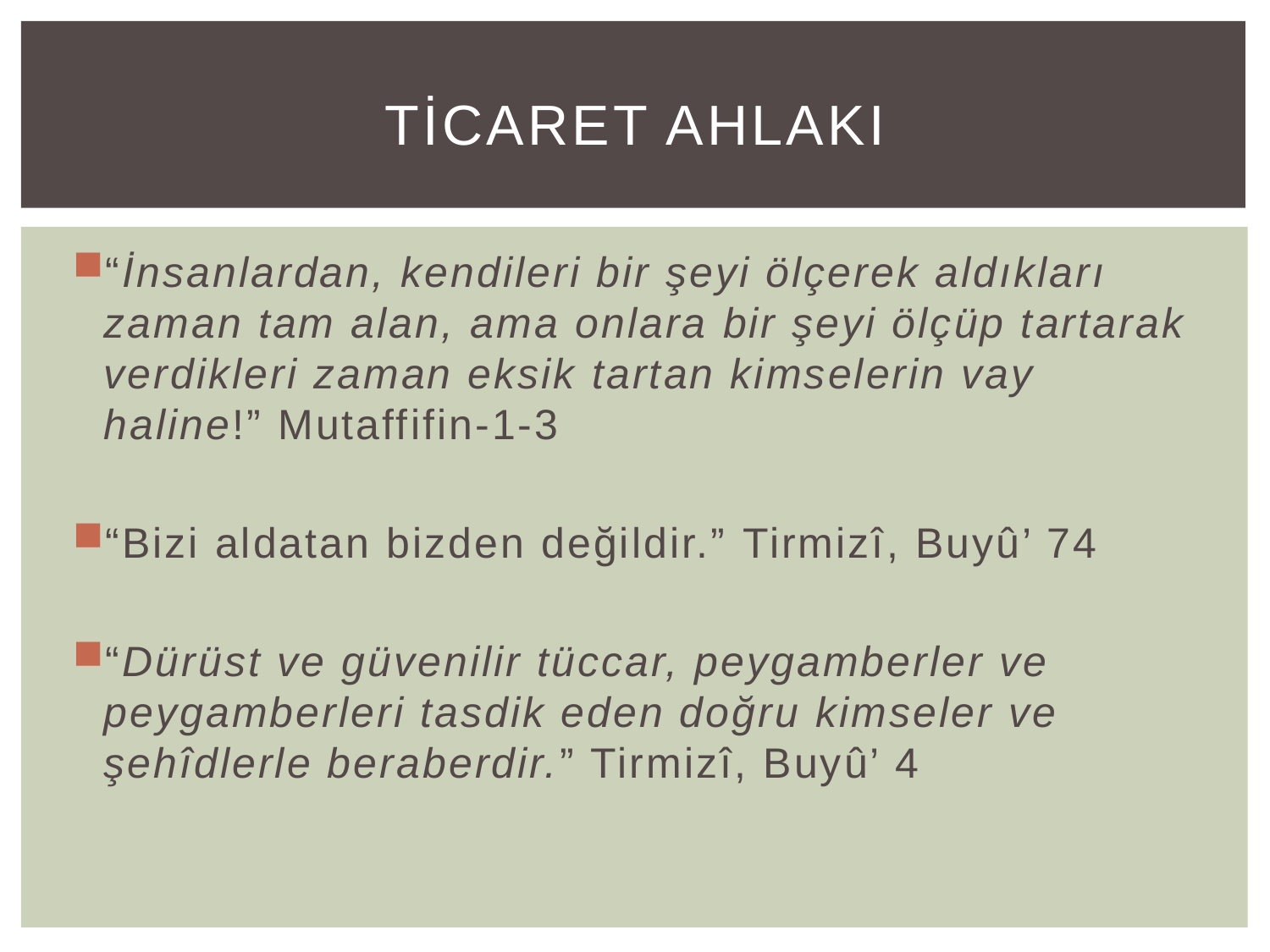

# Ticaret ahlakı
“İnsanlardan, kendileri bir şeyi ölçerek aldıkları zaman tam alan, ama onlara bir şeyi ölçüp tartarak verdikleri zaman eksik tartan kimselerin vay haline!” Mutaffifin-1-3

“Bizi aldatan bizden değildir.” Tirmizî, Buyû’ 74

“Dürüst ve güvenilir tüccar, peygamberler ve peygamberleri tasdik eden doğru kimseler ve şehîdlerle beraberdir.” Tirmizî, Buyû’ 4